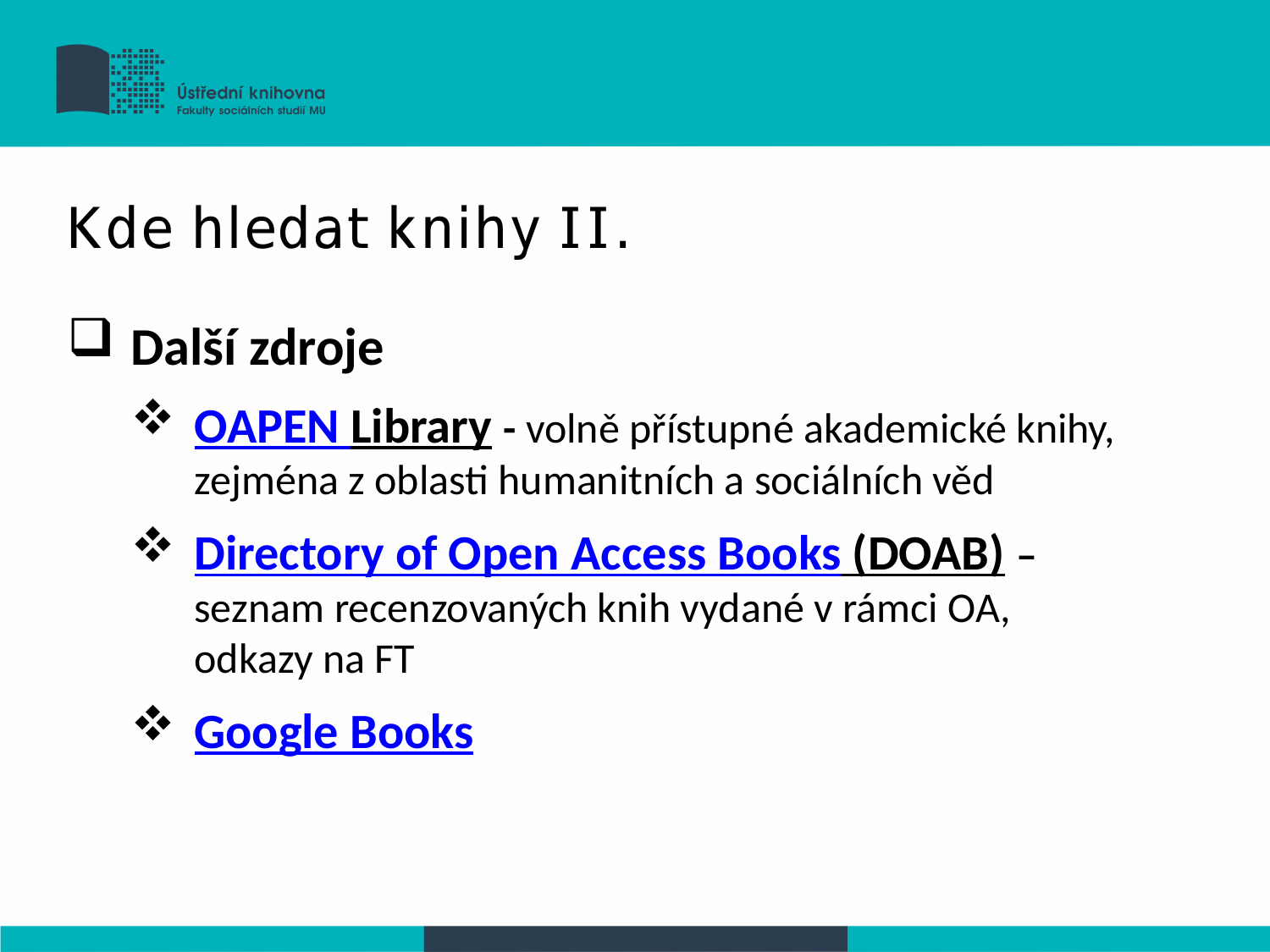

Kde hledat knihy II.
Další zdroje
OAPEN Library - volně přístupné akademické knihy, zejména z oblasti humanitních a sociálních věd
Directory of Open Access Books (DOAB) – seznam recenzovaných knih vydané v rámci OA, odkazy na FT
Google Books